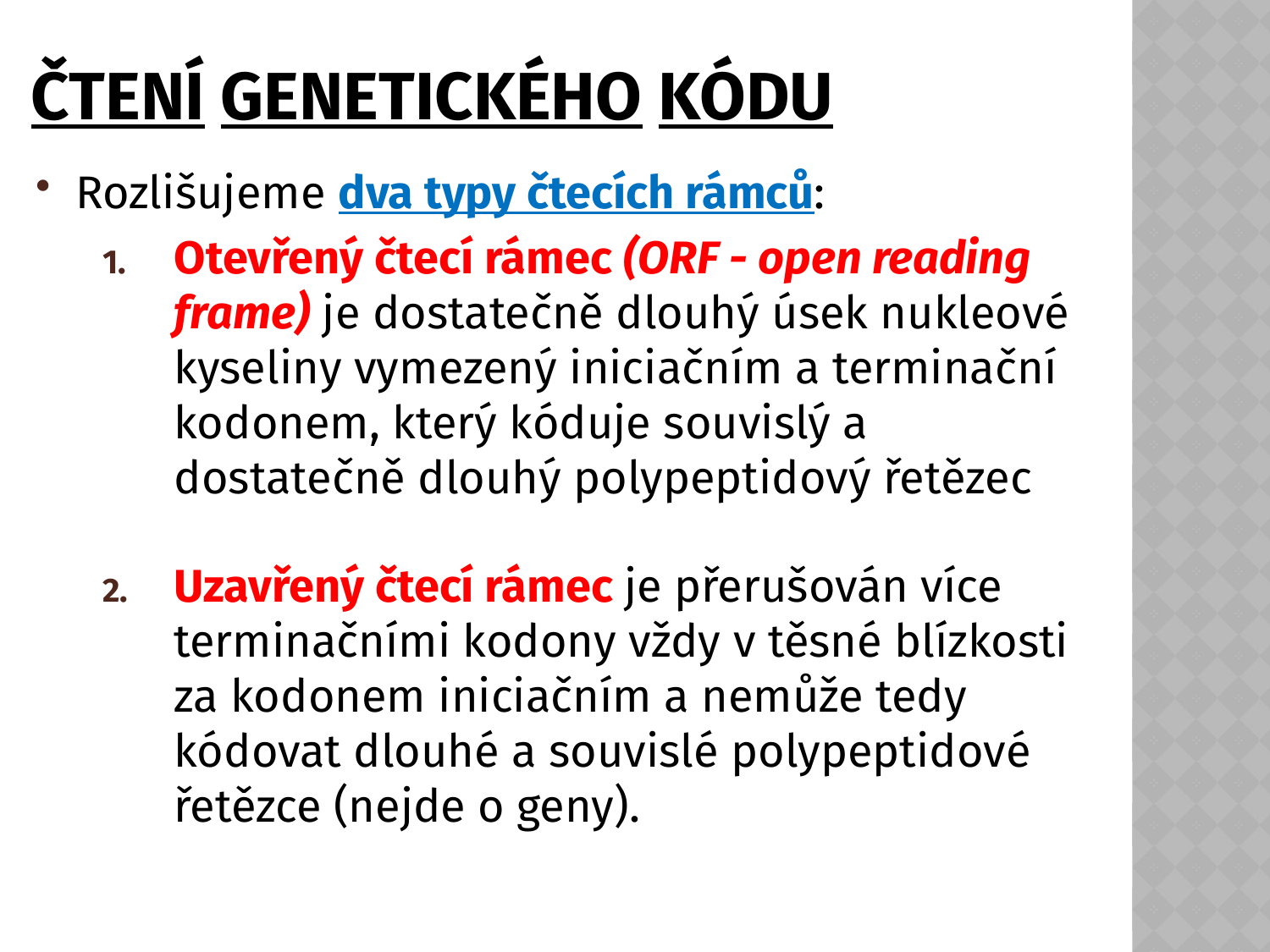

# Čtení genetického kódu
Rozlišujeme dva typy čtecích rámců:
Otevřený čtecí rámec (ORF - open reading frame) je dostatečně dlouhý úsek nukleové kyseliny vymezený iniciačním a terminační kodonem, který kóduje souvislý a dostatečně dlouhý polypeptidový řetězec
Uzavřený čtecí rámec je přerušován více terminačními kodony vždy v těsné blízkosti za kodonem iniciačním a nemůže tedy kódovat dlouhé a souvislé polypeptidové řetězce (nejde o geny).